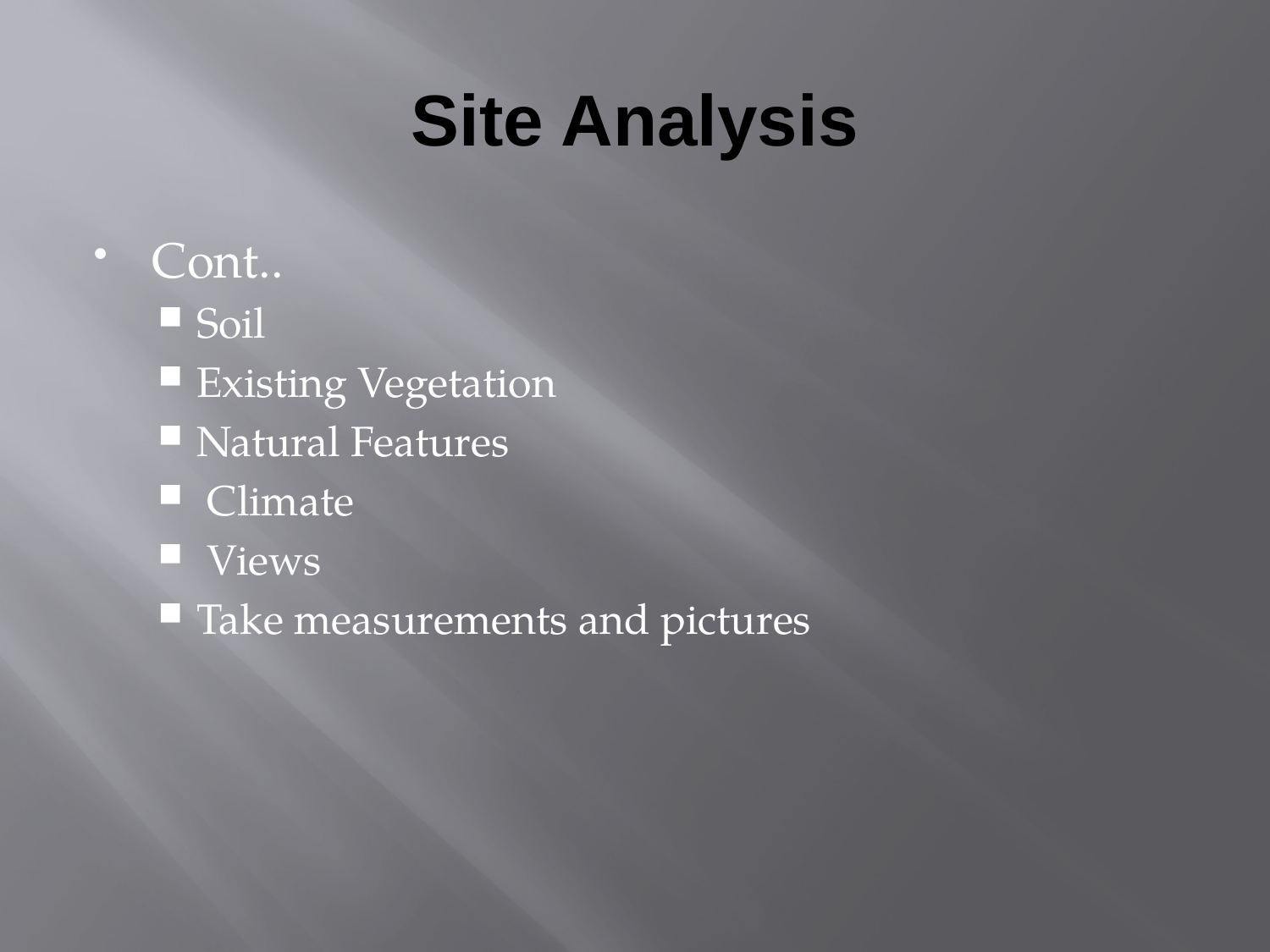

# Site Analysis
Cont..
Soil
Existing Vegetation
Natural Features
 Climate
 Views
Take measurements and pictures